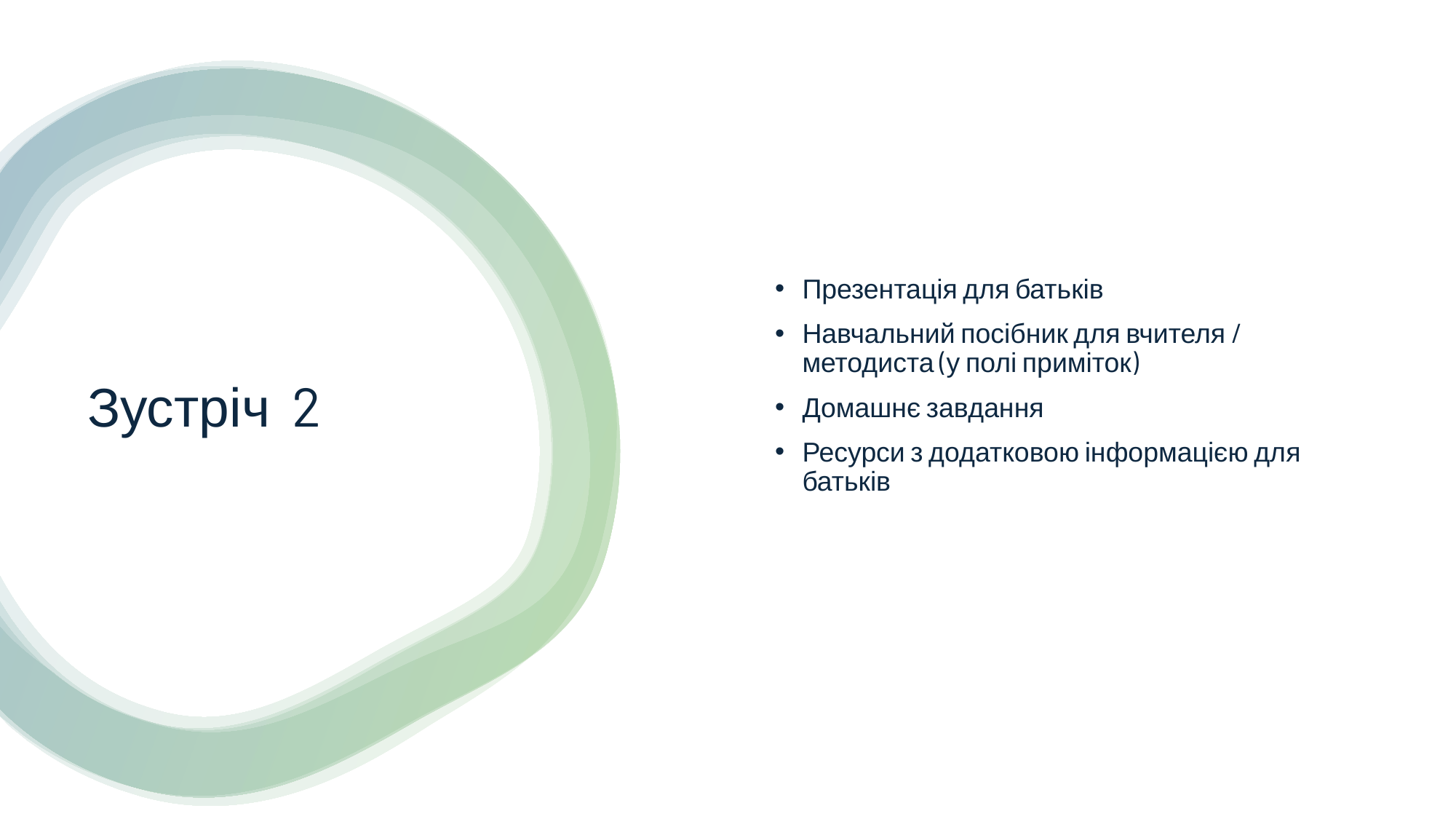

Презентація для батьків
Навчальний посібник для вчителя / методиста (у полі приміток)
Домашнє завдання
Ресурси з додатковою інформацією для батьків

# Зустріч  2